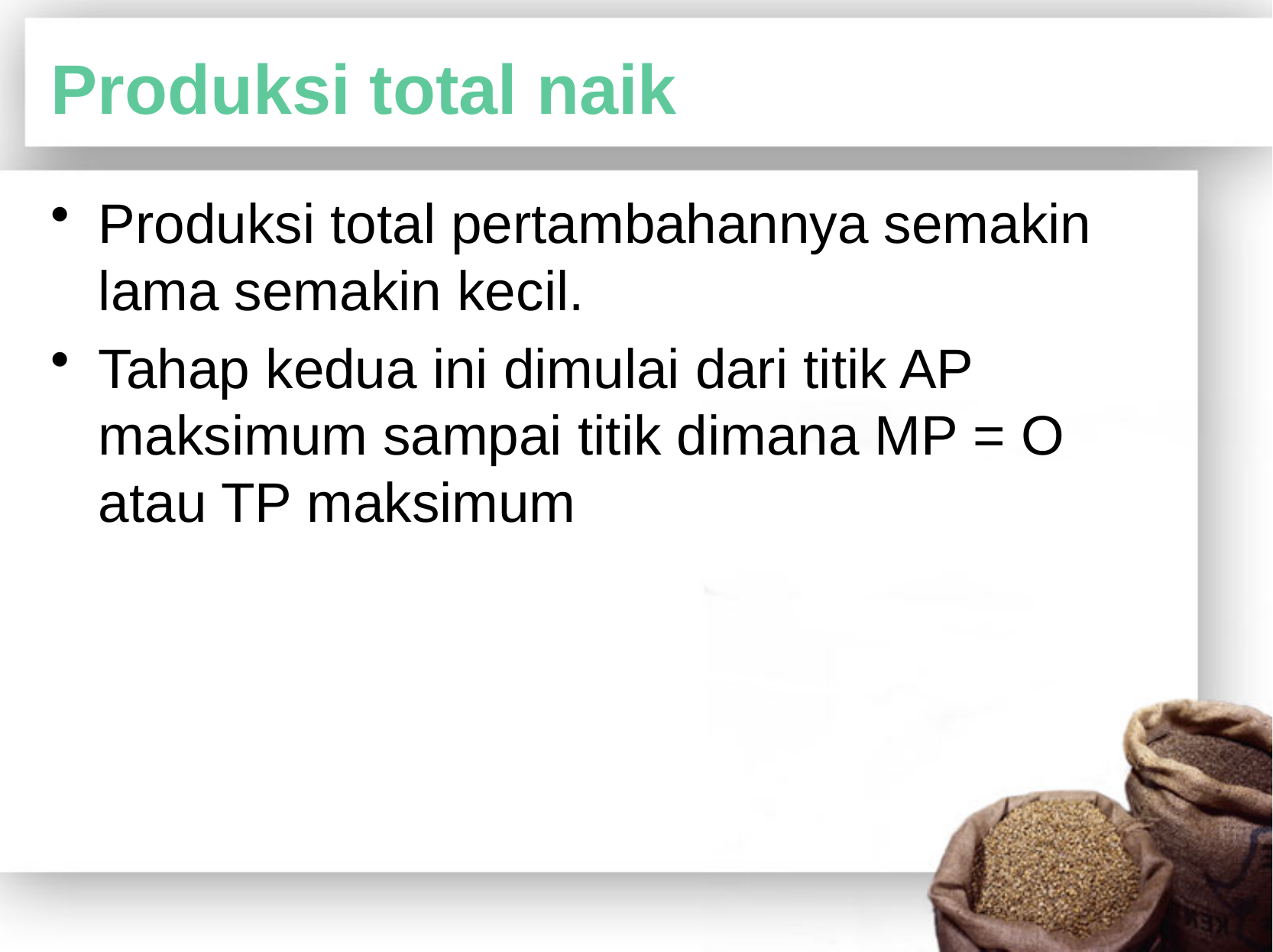

# Produksi total naik
Produksi total pertambahannya semakin lama semakin kecil.
Tahap kedua ini dimulai dari titik AP maksimum sampai titik dimana MP = O atau TP maksimum